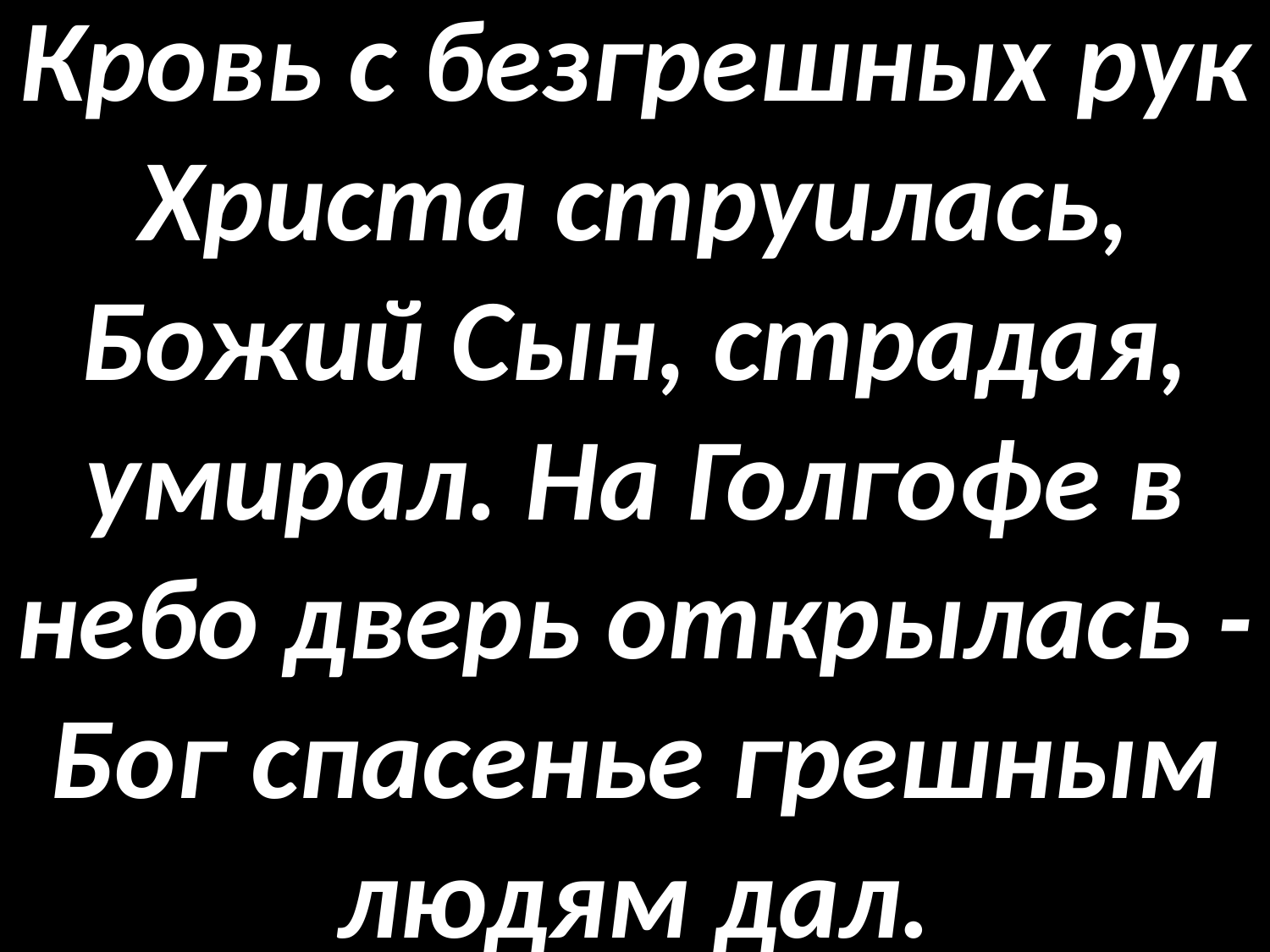

# Кровь с безгрешных рук Христа струилась, Божий Сын, страдая, умирал. На Голгофе в небо дверь открылась - Бог спасенье грешным людям дал.